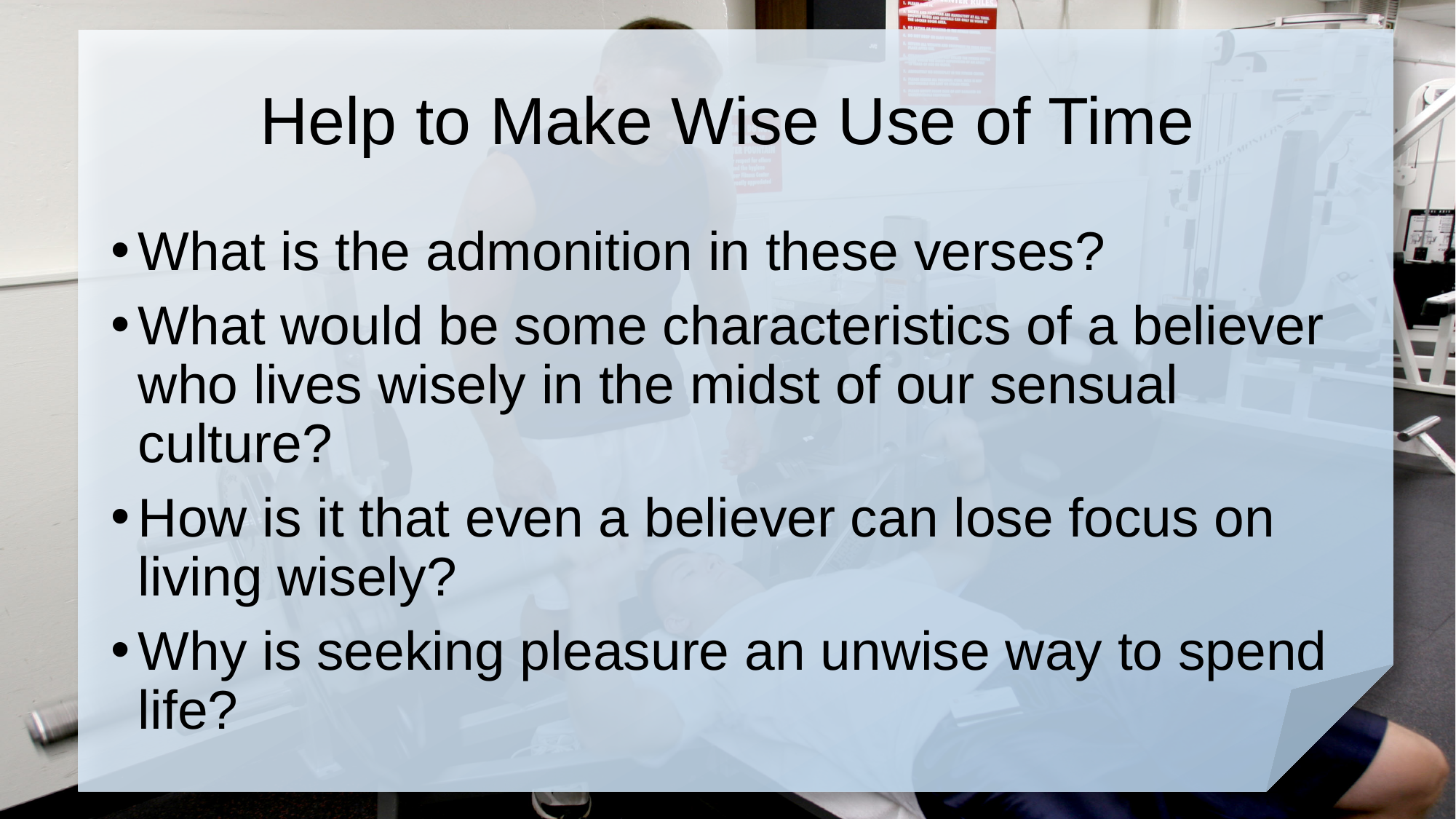

# Help to Make Wise Use of Time
What is the admonition in these verses?
What would be some characteristics of a believer who lives wisely in the midst of our sensual culture?
How is it that even a believer can lose focus on living wisely?
Why is seeking pleasure an unwise way to spend life?